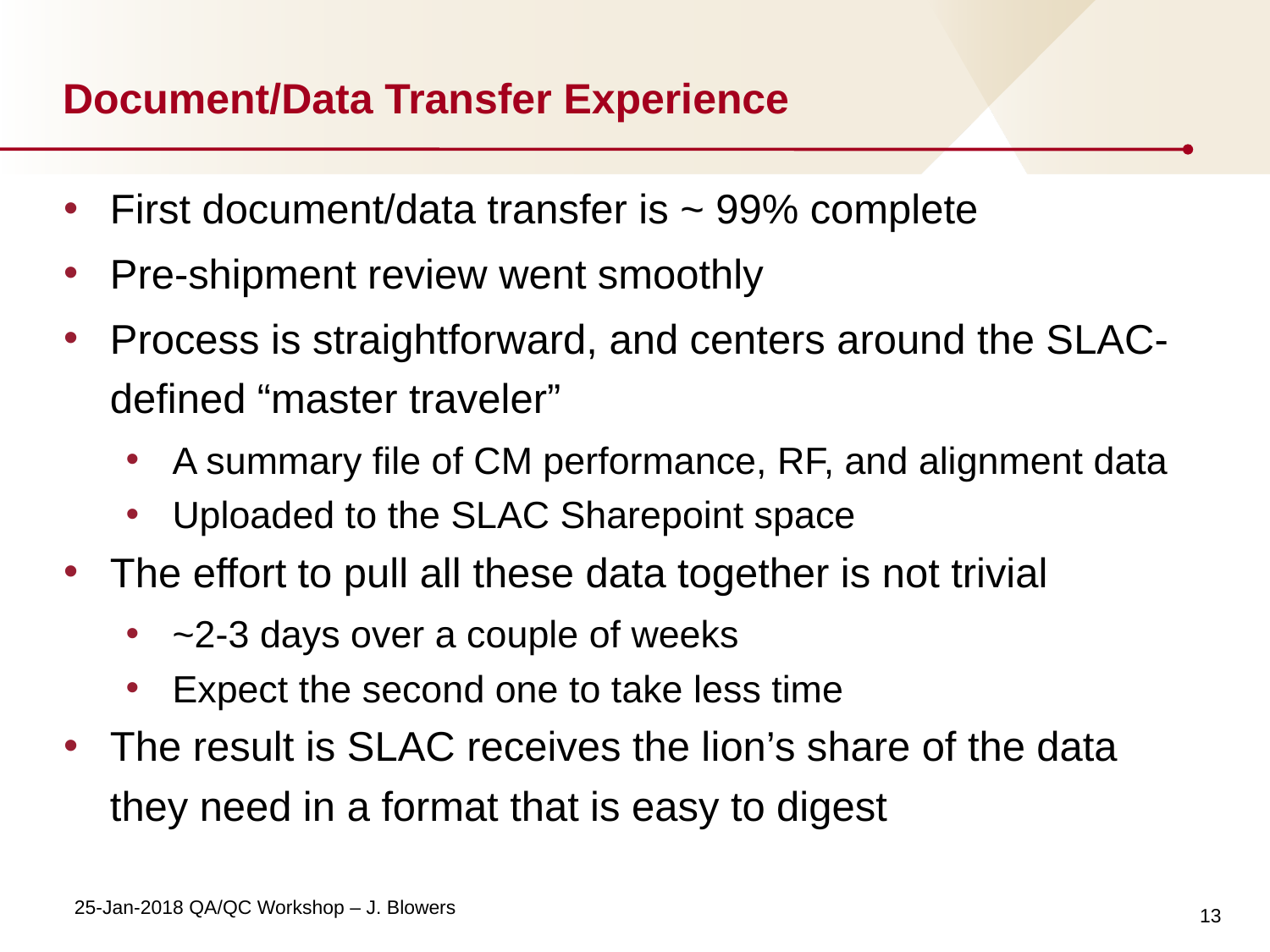

# Document/Data Transfer Experience
First document/data transfer is ~ 99% complete
Pre-shipment review went smoothly
Process is straightforward, and centers around the SLAC-defined “master traveler”
A summary file of CM performance, RF, and alignment data
Uploaded to the SLAC Sharepoint space
The effort to pull all these data together is not trivial
~2-3 days over a couple of weeks
Expect the second one to take less time
The result is SLAC receives the lion’s share of the data they need in a format that is easy to digest
13
25-Jan-2018 QA/QC Workshop – J. Blowers